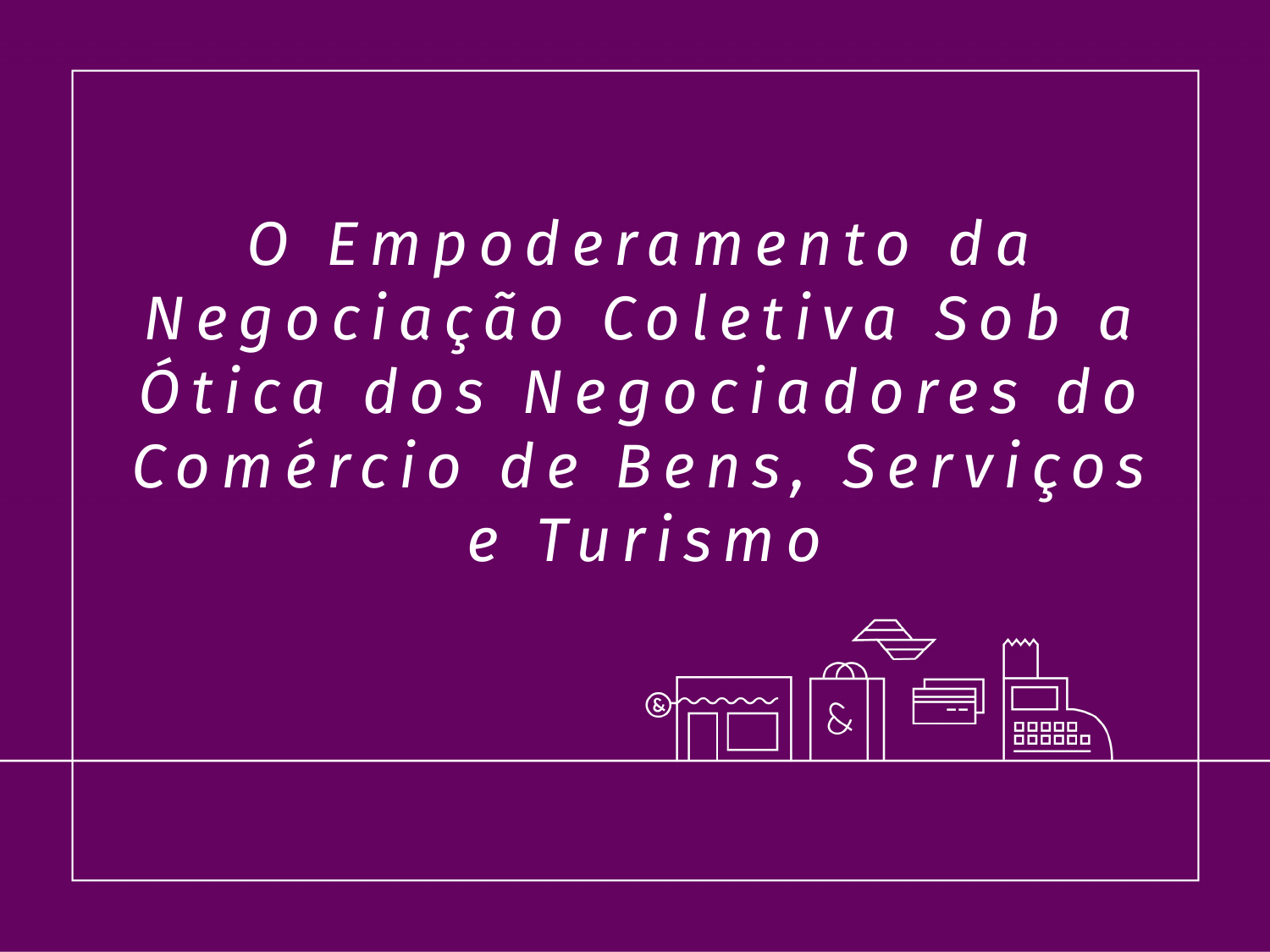

# O Empoderamento da Negociação Coletiva Sob a Ótica dos Negociadores do Comércio de Bens, Serviços e Turismo